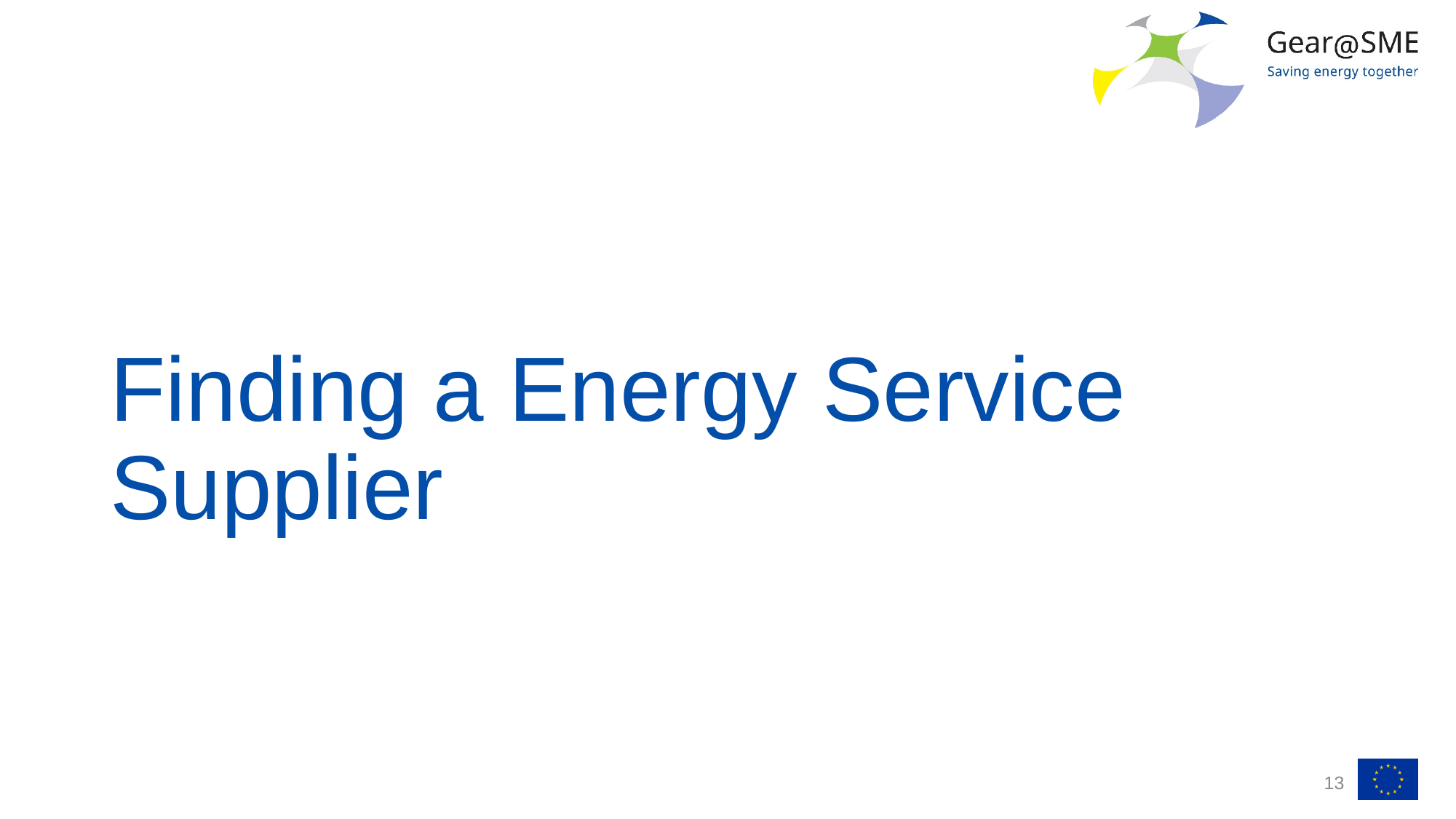

# Finding a Energy Service Supplier
13